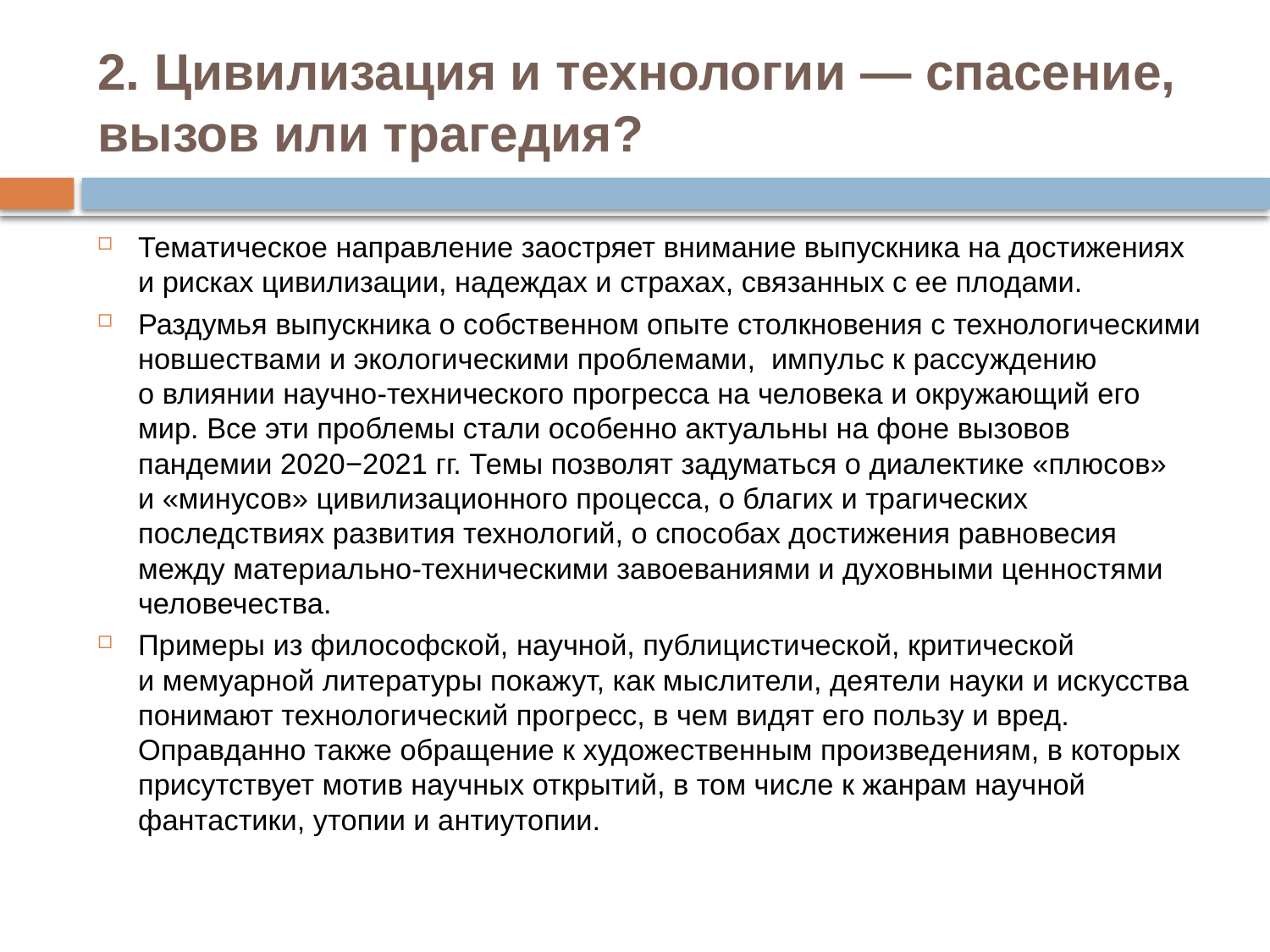

# 2. Цивилизация и технологии — спасение, вызов или трагедия?
Тематическое направление заостряет внимание выпускника на достижениях и рисках цивилизации, надеждах и страхах, связанных с ее плодами.
Раздумья выпускника о собственном опыте столкновения с технологическими новшествами и экологическими проблемами,  импульс к рассуждению о влиянии научно-технического прогресса на человека и окружающий его мир. Все эти проблемы стали особенно актуальны на фоне вызовов пандемии 2020−2021 гг. Темы позволят задуматься о диалектике «плюсов» и «минусов» цивилизационного процесса, о благих и трагических последствиях развития технологий, о способах достижения равновесия между материально-техническими завоеваниями и духовными ценностями человечества.
Примеры из философской, научной, публицистической, критической и мемуарной литературы покажут, как мыслители, деятели науки и искусства понимают технологический прогресс, в чем видят его пользу и вред. Оправданно также обращение к художественным произведениям, в которых присутствует мотив научных открытий, в том числе к жанрам научной фантастики, утопии и антиутопии.